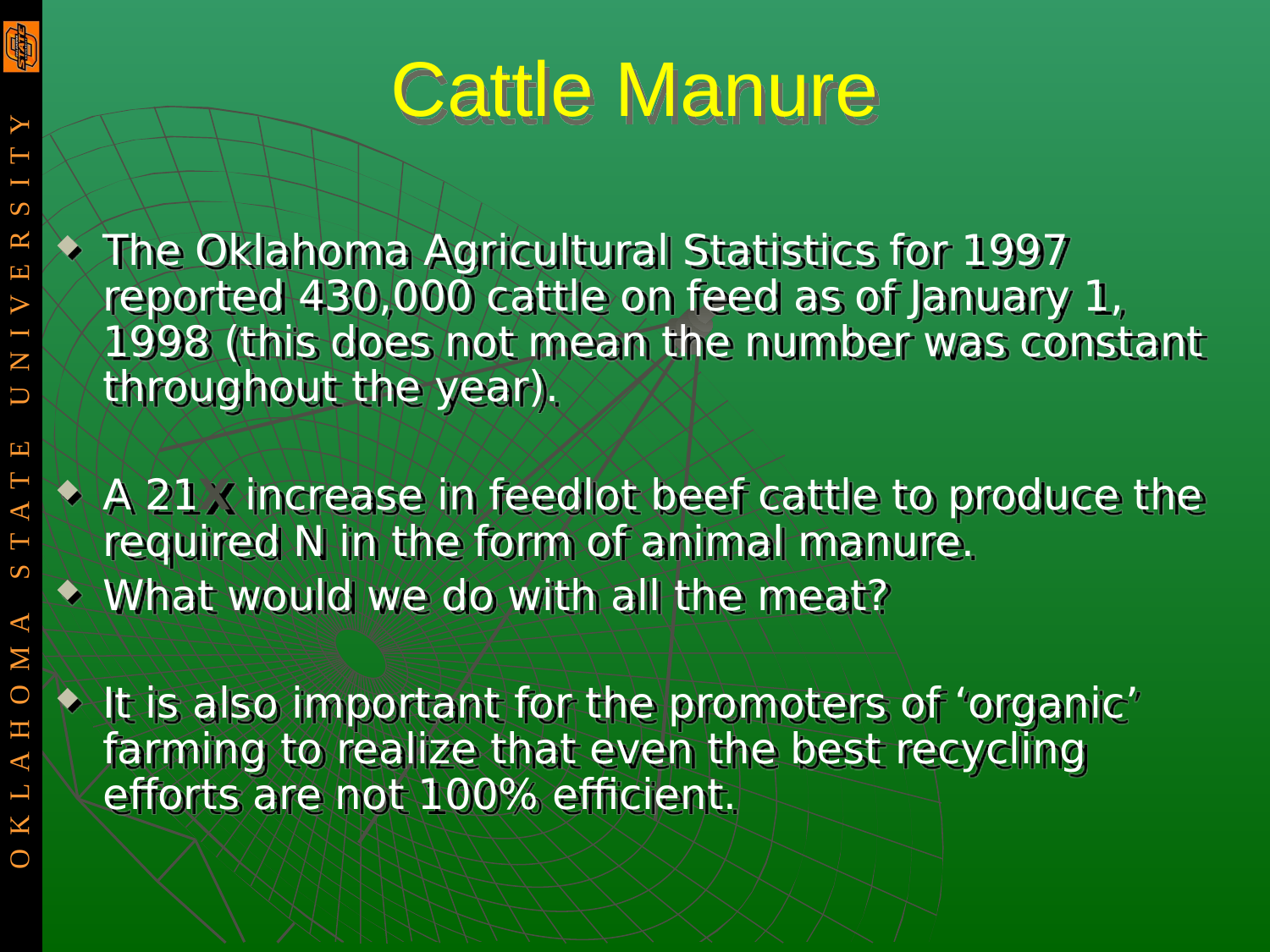

# Cattle Manure
The Oklahoma Agricultural Statistics for 1997 reported 430,000 cattle on feed as of January 1, 1998 (this does not mean the number was constant throughout the year).

A 21X increase in feedlot beef cattle to produce the required N in the form of animal manure.
What would we do with all the meat?

It is also important for the promoters of ‘organic’ farming to realize that even the best recycling efforts are not 100% efficient.